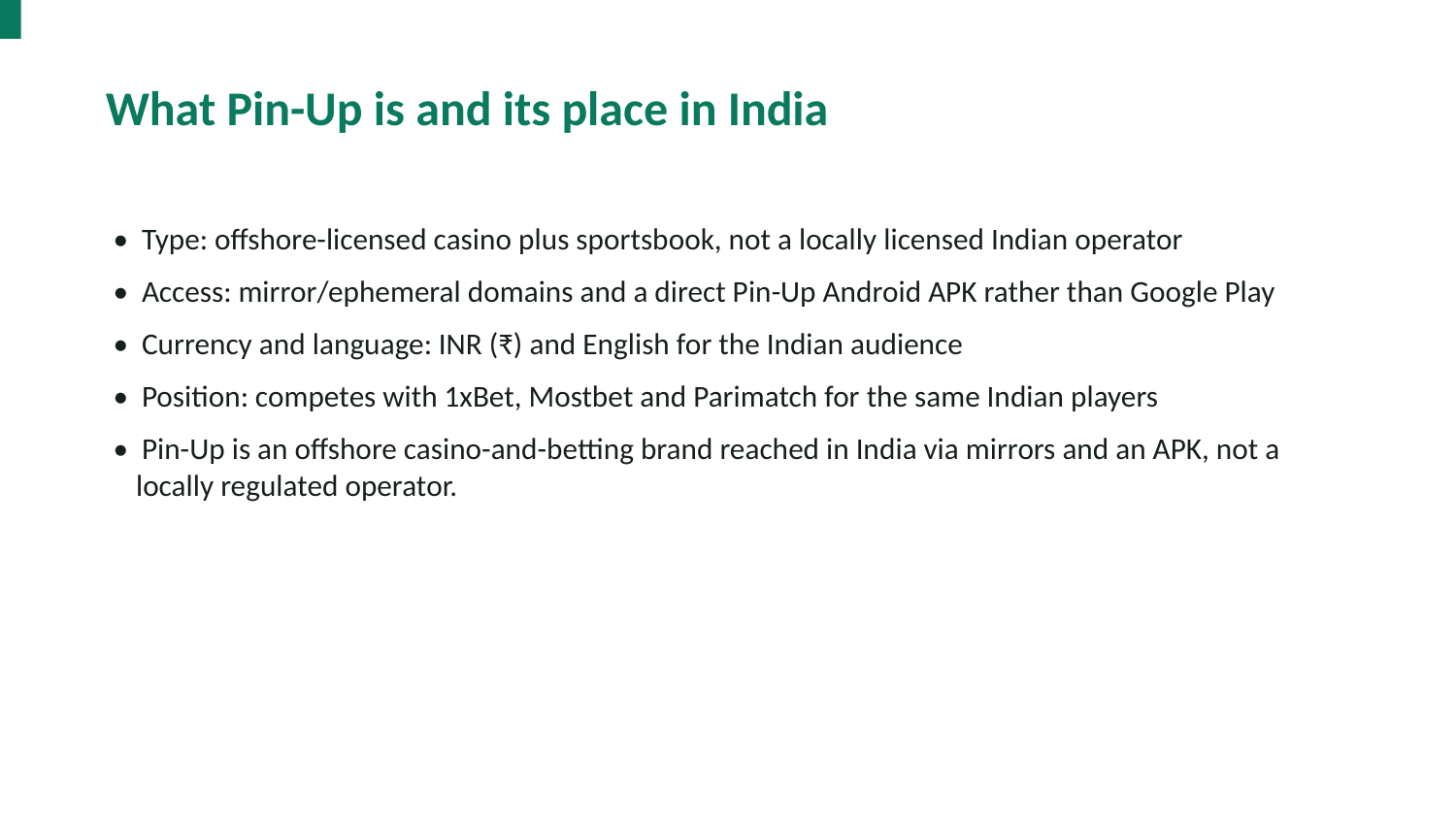

What Pin-Up is and its place in India
•  Type: offshore-licensed casino plus sportsbook, not a locally licensed Indian operator
•  Access: mirror/ephemeral domains and a direct Pin-Up Android APK rather than Google Play
•  Currency and language: INR (₹) and English for the Indian audience
•  Position: competes with 1xBet, Mostbet and Parimatch for the same Indian players
•  Pin-Up is an offshore casino-and-betting brand reached in India via mirrors and an APK, not a locally regulated operator.